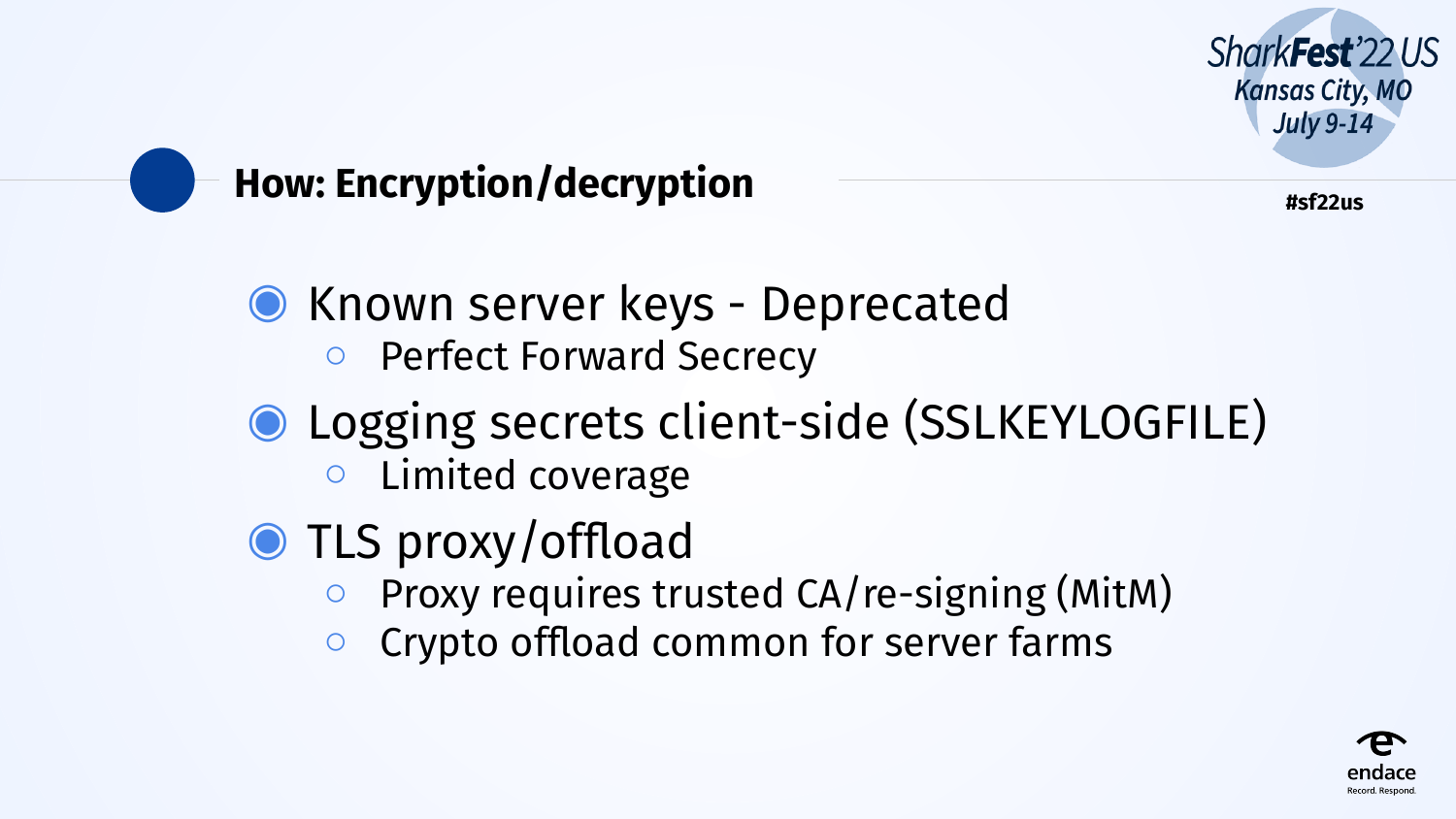

# How: Encryption/decryption
Known server keys - Deprecated
Perfect Forward Secrecy
Logging secrets client-side (SSLKEYLOGFILE)
Limited coverage
TLS proxy/offload
Proxy requires trusted CA/re-signing (MitM)
Crypto offload common for server farms